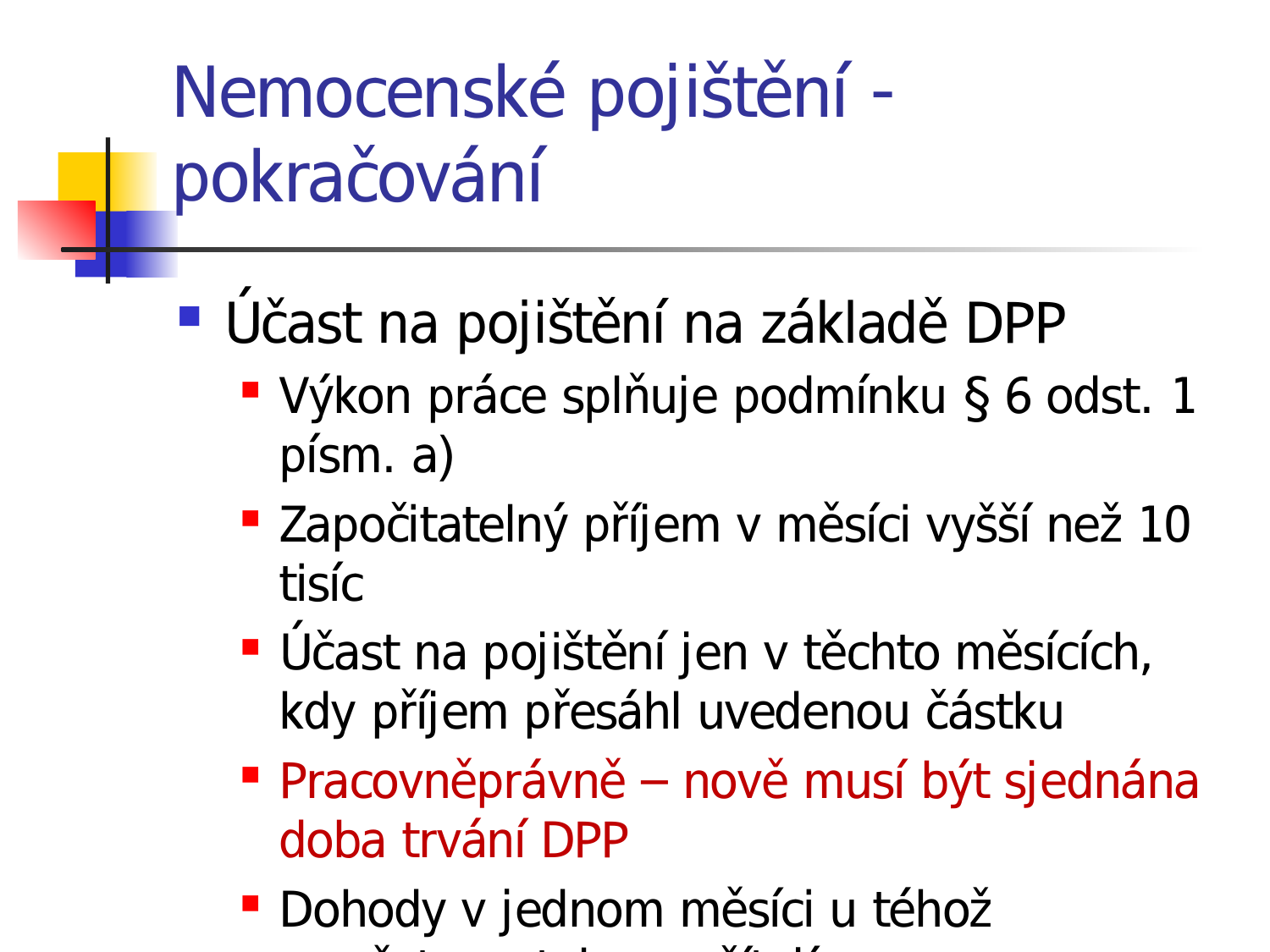

Nemocenské pojištění - pokračování
Účast na pojištění na základě DPP
Výkon práce splňuje podmínku § 6 odst. 1 písm. a)
Započitatelný příjem v měsíci vyšší než 10 tisíc
Účast na pojištění jen v těchto měsících, kdy příjem přesáhl uvedenou částku
Pracovněprávně – nově musí být sjednána doba trvání DPP
Dohody v jednom měsíci u téhož zaměstnavatele se sčítají